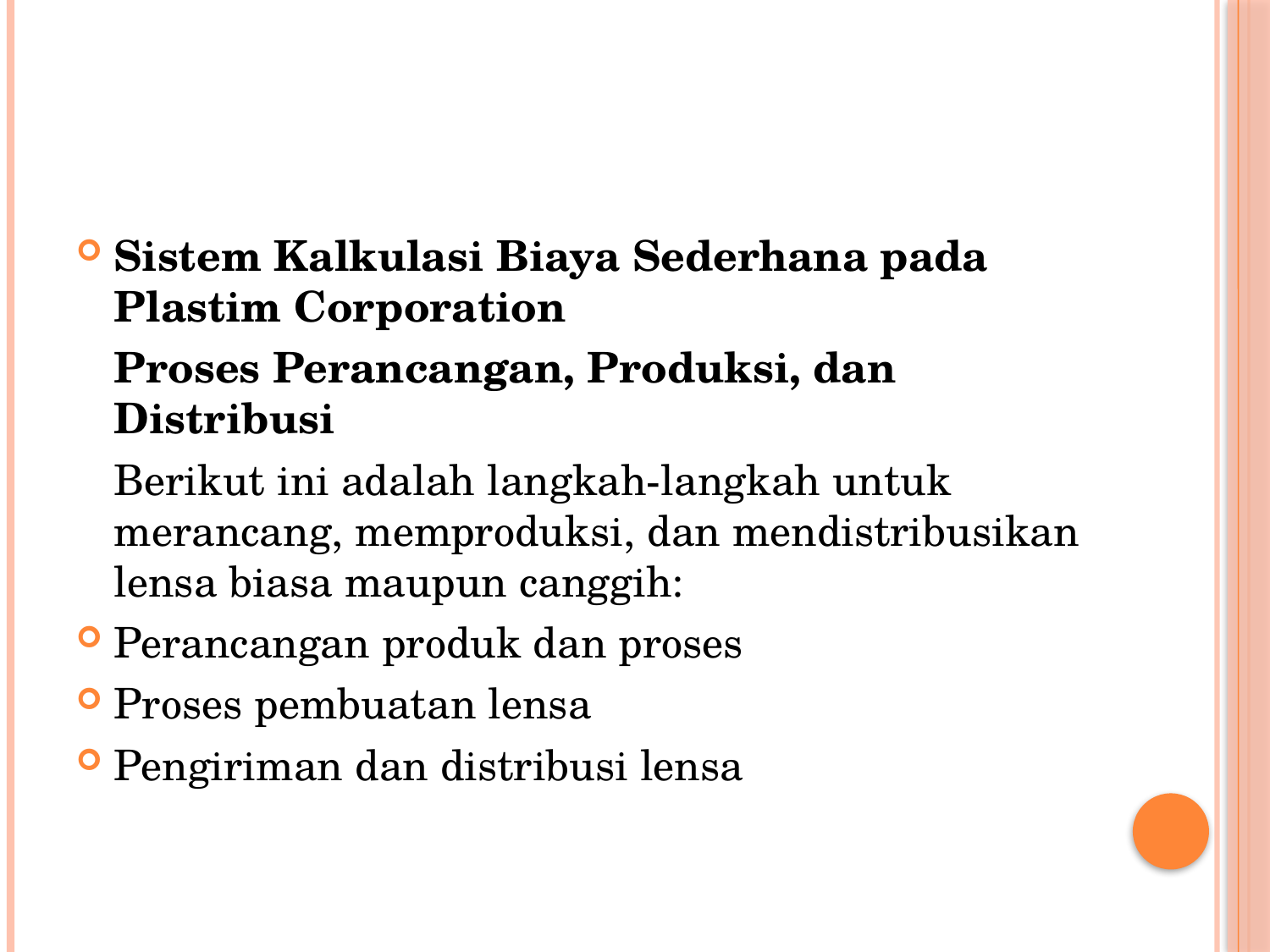

#
Sistem Kalkulasi Biaya Sederhana pada Plastim Corporation
	Proses Perancangan, Produksi, dan Distribusi
	Berikut ini adalah langkah-langkah untuk merancang, memproduksi, dan mendistribusikan lensa biasa maupun canggih:
Perancangan produk dan proses
Proses pembuatan lensa
Pengiriman dan distribusi lensa